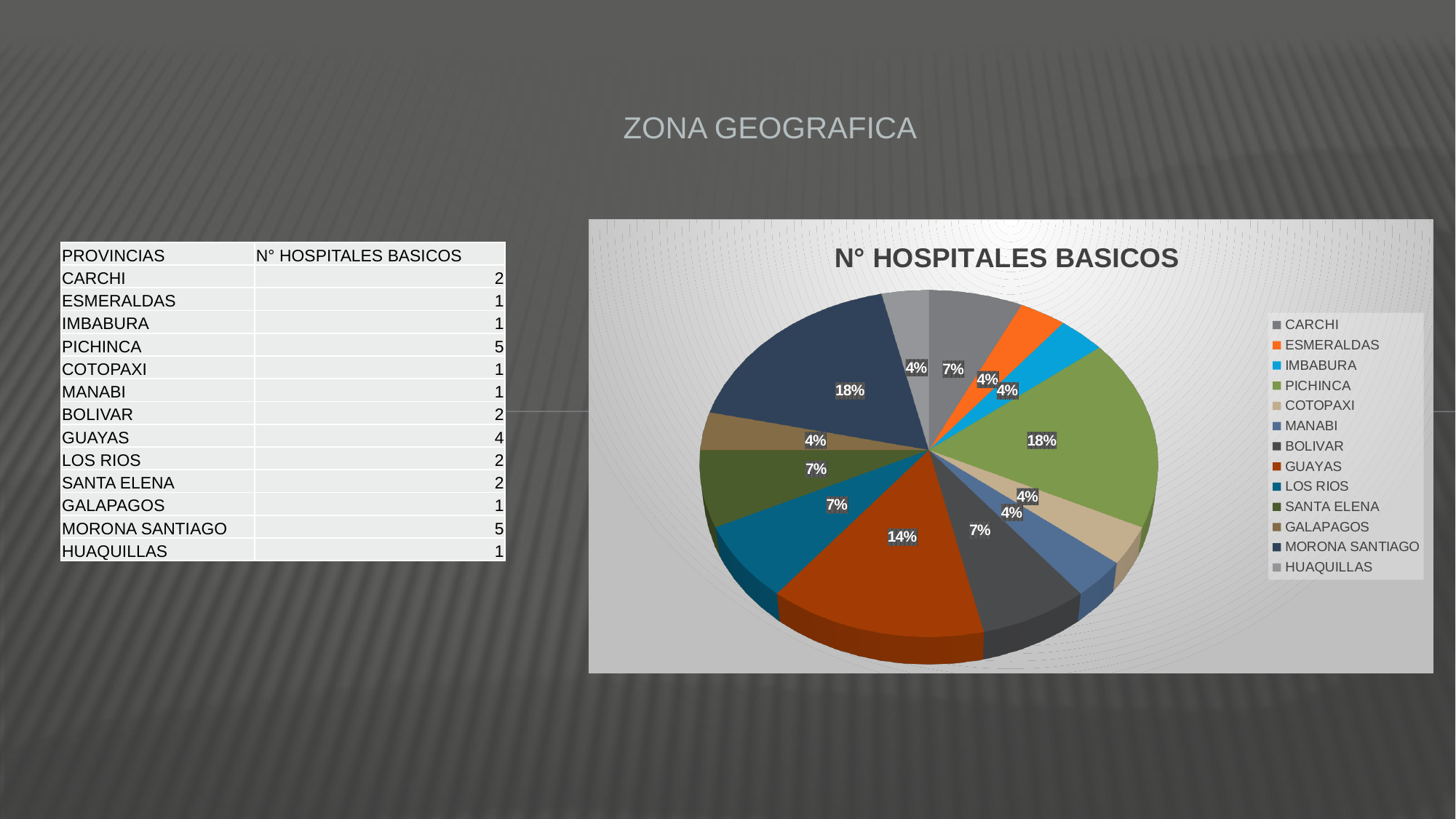

ZONA GEOGRAFICA

[unsupported chart]

| PROVINCIAS | N° HOSPITALES BASICOS |
| --- | --- |
| CARCHI | 2 |
| ESMERALDAS | 1 |
| IMBABURA | 1 |
| PICHINCA | 5 |
| COTOPAXI | 1 |
| MANABI | 1 |
| BOLIVAR | 2 |
| GUAYAS | 4 |
| LOS RIOS | 2 |
| SANTA ELENA | 2 |
| GALAPAGOS | 1 |
| MORONA SANTIAGO | 5 |
| HUAQUILLAS | 1 |